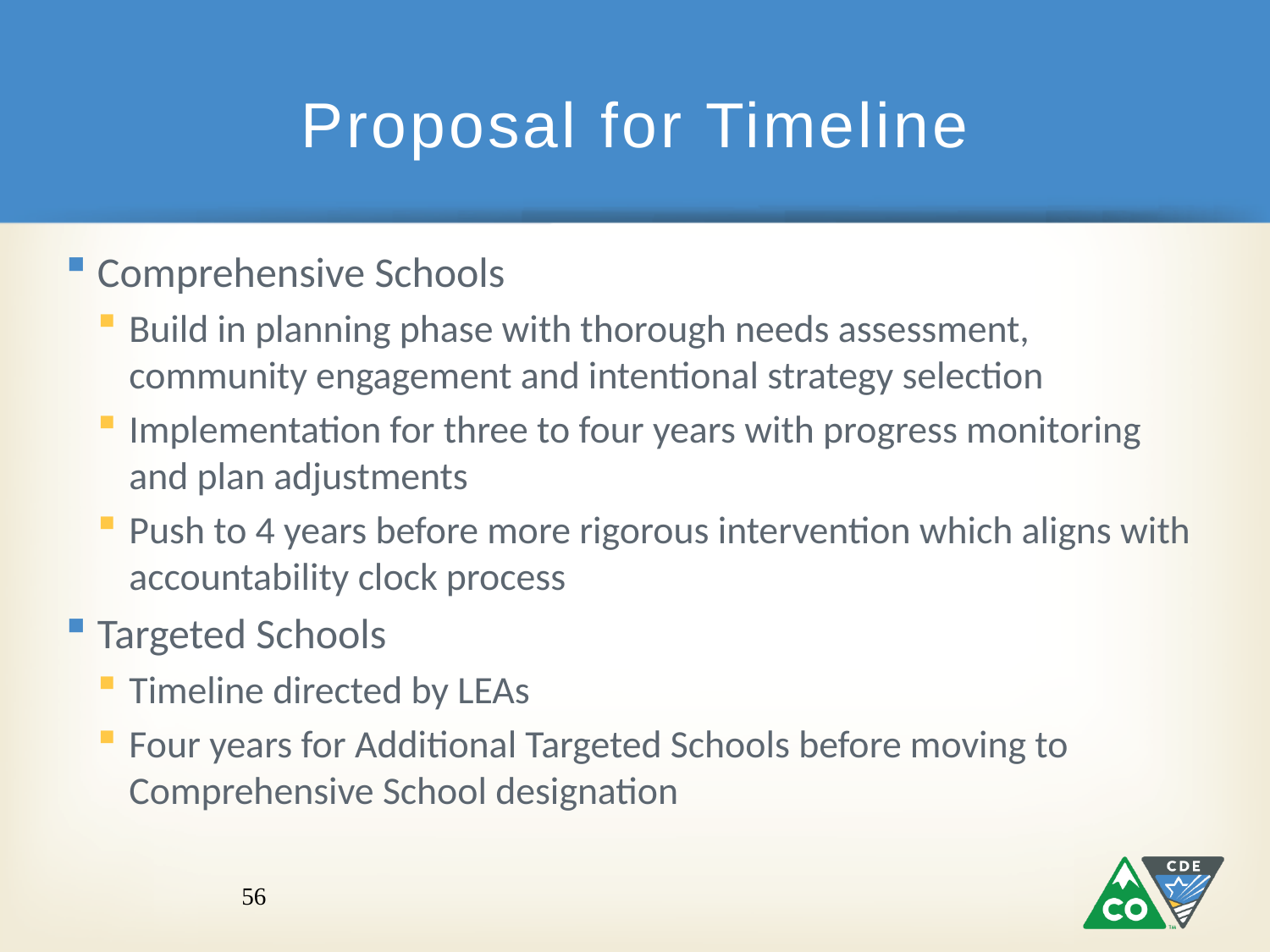

# Proposal for Timeline
Comprehensive Schools
Build in planning phase with thorough needs assessment, community engagement and intentional strategy selection
Implementation for three to four years with progress monitoring and plan adjustments
Push to 4 years before more rigorous intervention which aligns with accountability clock process
Targeted Schools
Timeline directed by LEAs
Four years for Additional Targeted Schools before moving to Comprehensive School designation

56